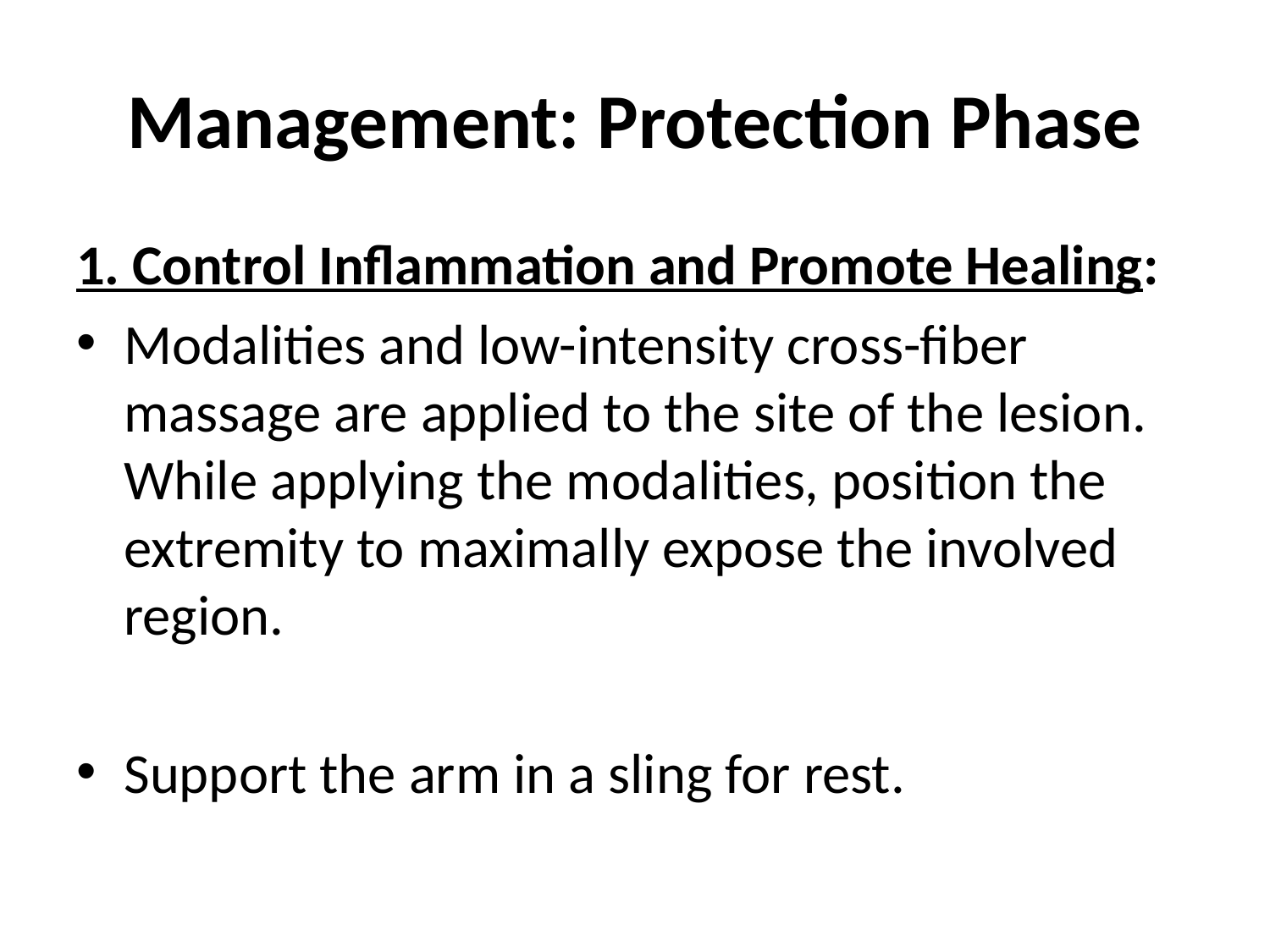

# Management: Protection Phase
1. Control Inflammation and Promote Healing:
Modalities and low-intensity cross-fiber massage are applied to the site of the lesion. While applying the modalities, position the extremity to maximally expose the involved region.

Support the arm in a sling for rest.